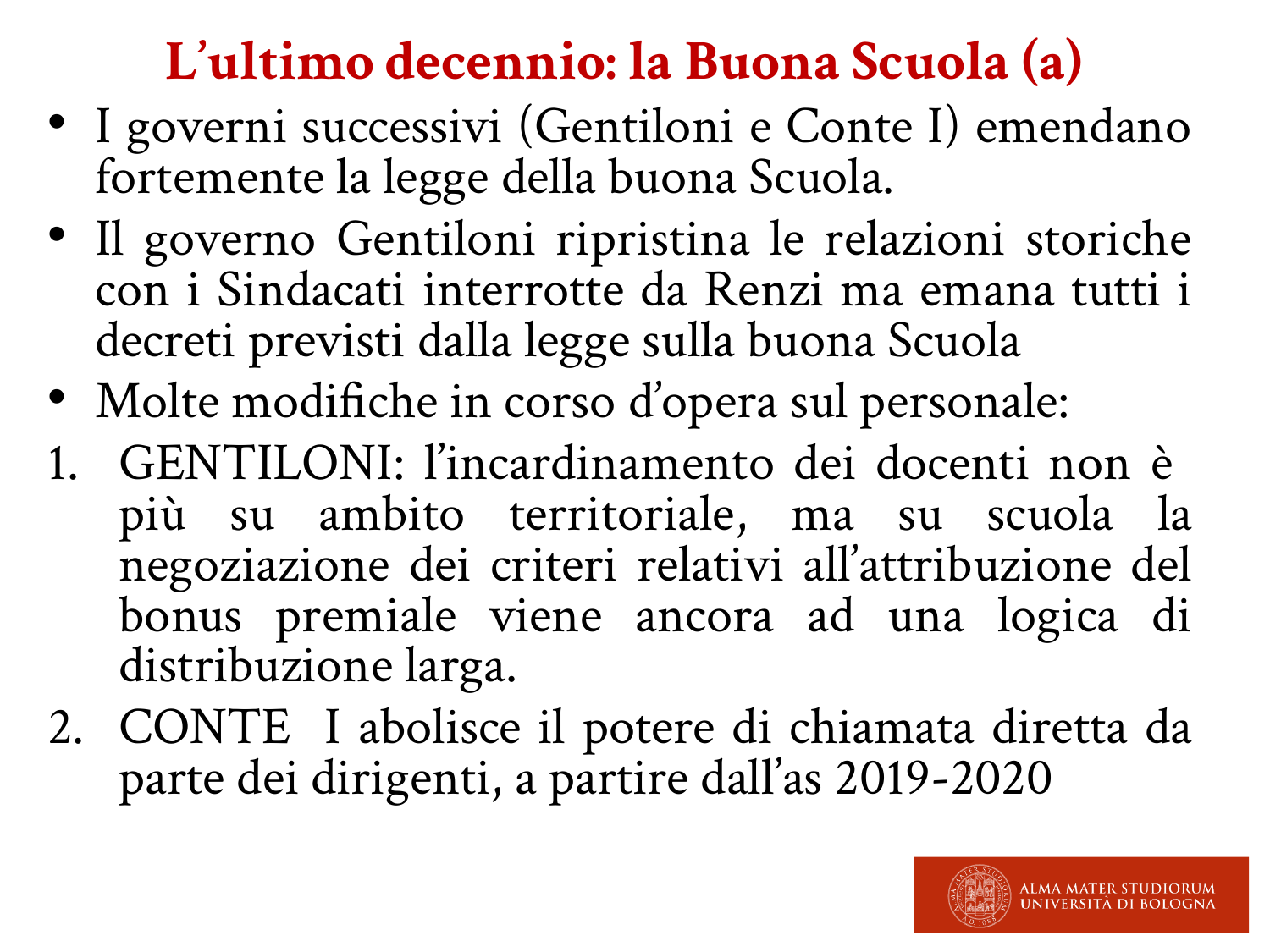

# L’ultimo decennio: la Buona Scuola (a)
I governi successivi (Gentiloni e Conte I) emendano fortemente la legge della buona Scuola.
Il governo Gentiloni ripristina le relazioni storiche con i Sindacati interrotte da Renzi ma emana tutti i decreti previsti dalla legge sulla buona Scuola
Molte modifiche in corso d’opera sul personale:
GENTILONI: l’incardinamento dei docenti non è  più su ambito territoriale, ma su scuola la negoziazione dei criteri relativi all’attribuzione del bonus premiale viene ancora ad una logica di distribuzione larga.
CONTE  I abolisce il potere di chiamata diretta da parte dei dirigenti, a partire dall’as 2019-2020